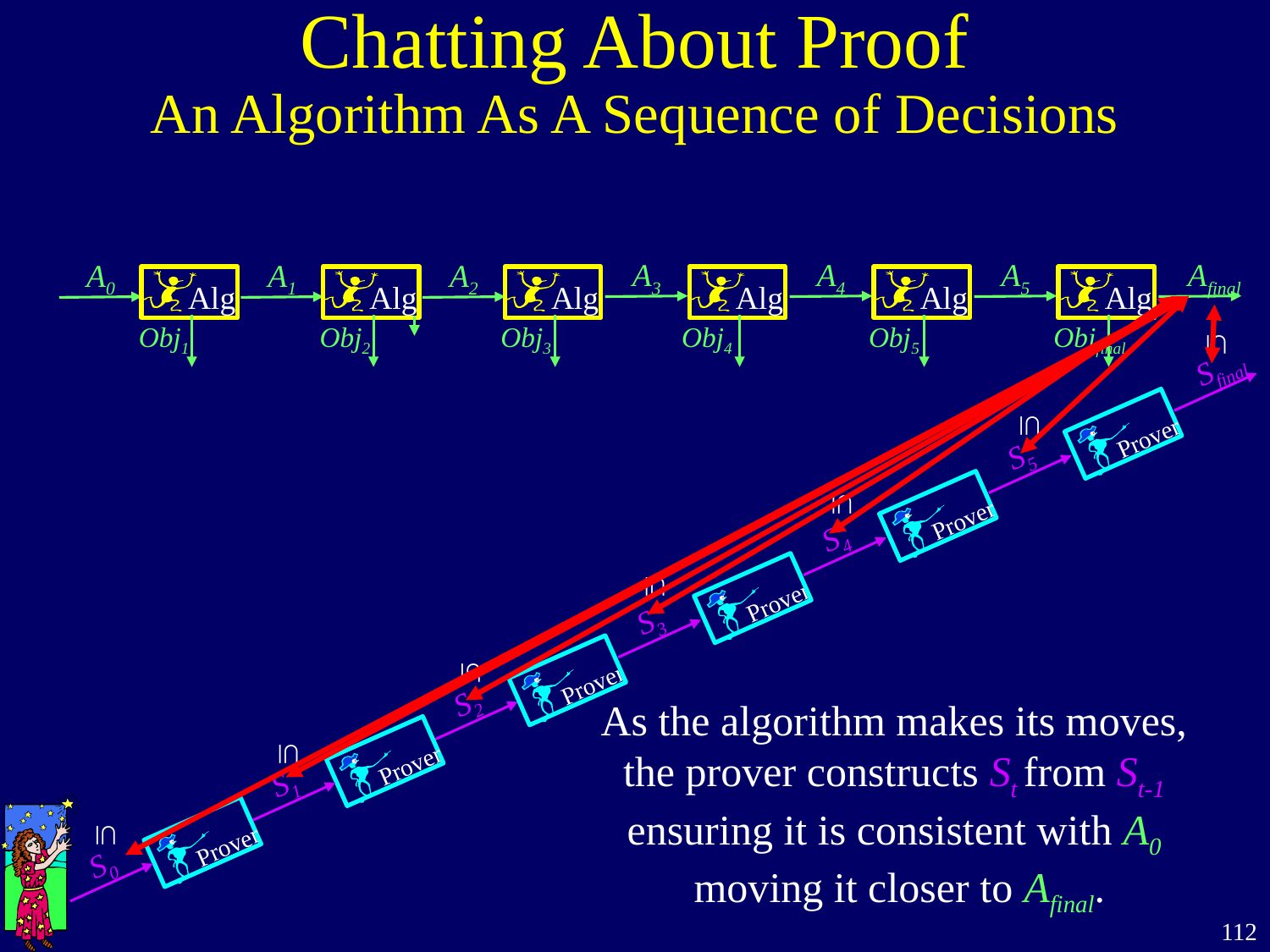

Chatting About Proof
# An Algorithm As A Sequence of Decisions
A3

Alg

Obj3
A4

Alg

Obj4
A5

Alg

Obj5
Afinal

Alg

Objfinal
A0
A1

Alg

Obj1
A2

Alg

Obj2
⊆
Sfinal

Prover

⊆
S5

Prover

⊆
S4

Prover
⊆
S3

Prover

⊆
S2

Prover

As the algorithm makes its moves,
the prover constructs St from St-1
ensuring it is consistent with A0
 moving it closer to Afinal.

⊆
S1

Prover

⊆
S0